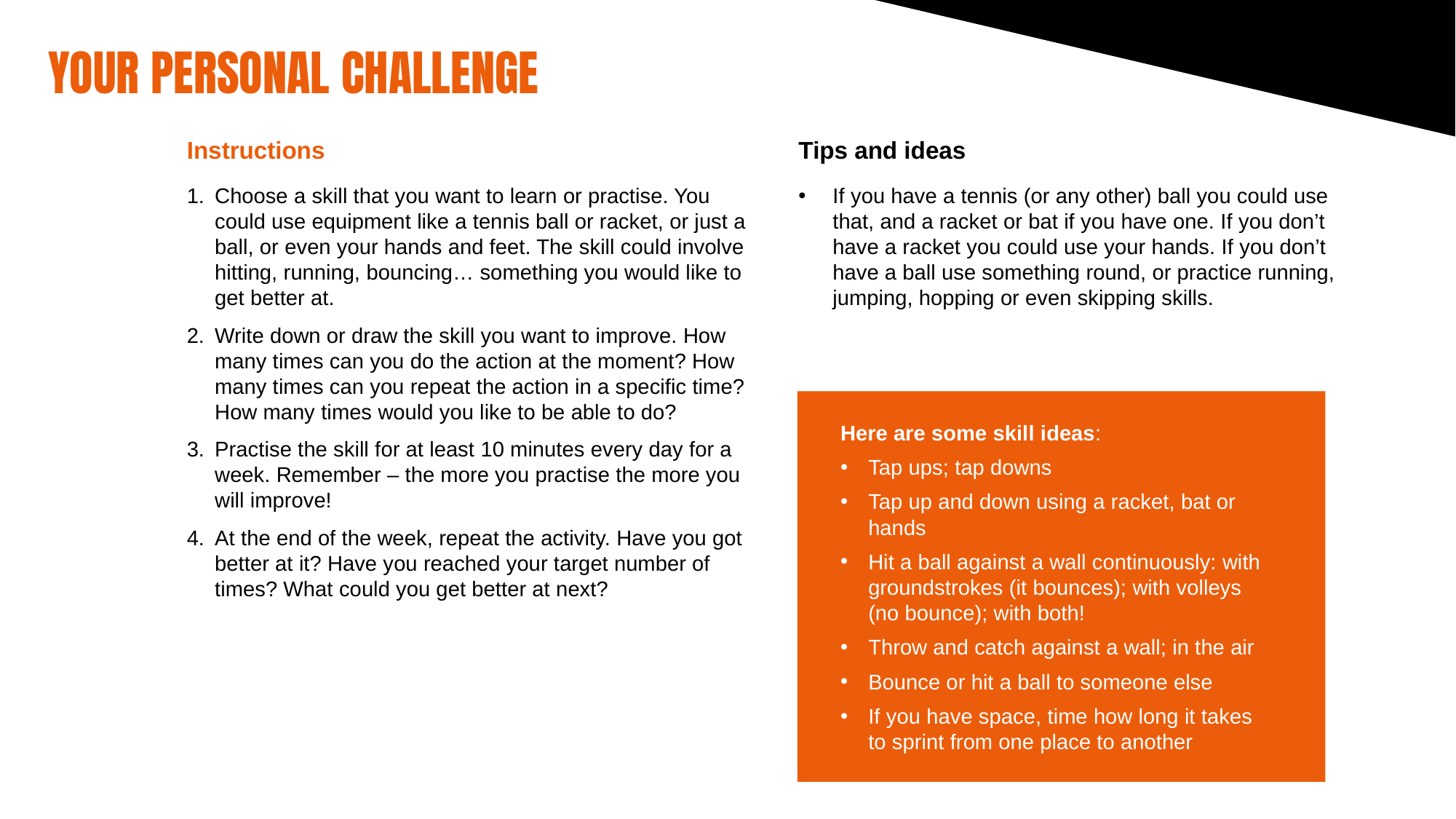

YOUR PERSONAL CHALLENGE
Instructions
Choose a skill that you want to learn or practise. You could use equipment like a tennis ball or racket, or just a ball, or even your hands and feet. The skill could involve hitting, running, bouncing… something you would like to get better at.
Write down or draw the skill you want to improve. How many times can you do the action at the moment? How many times can you repeat the action in a specific time? How many times would you like to be able to do?
Practise the skill for at least 10 minutes every day for a week. Remember – the more you practise the more you will improve!
At the end of the week, repeat the activity. Have you got better at it? Have you reached your target number of times? What could you get better at next?
Tips and ideas
If you have a tennis (or any other) ball you could use that, and a racket or bat if you have one. If you don’t have a racket you could use your hands. If you don’t have a ball use something round, or practice running, jumping, hopping or even skipping skills.

Here are some skill ideas:
Tap ups; tap downs
Tap up and down using a racket, bat or hands
Hit a ball against a wall continuously: with groundstrokes (it bounces); with volleys
(no bounce); with both!
Throw and catch against a wall; in the air
Bounce or hit a ball to someone else
If you have space, time how long it takes
to sprint from one place to another